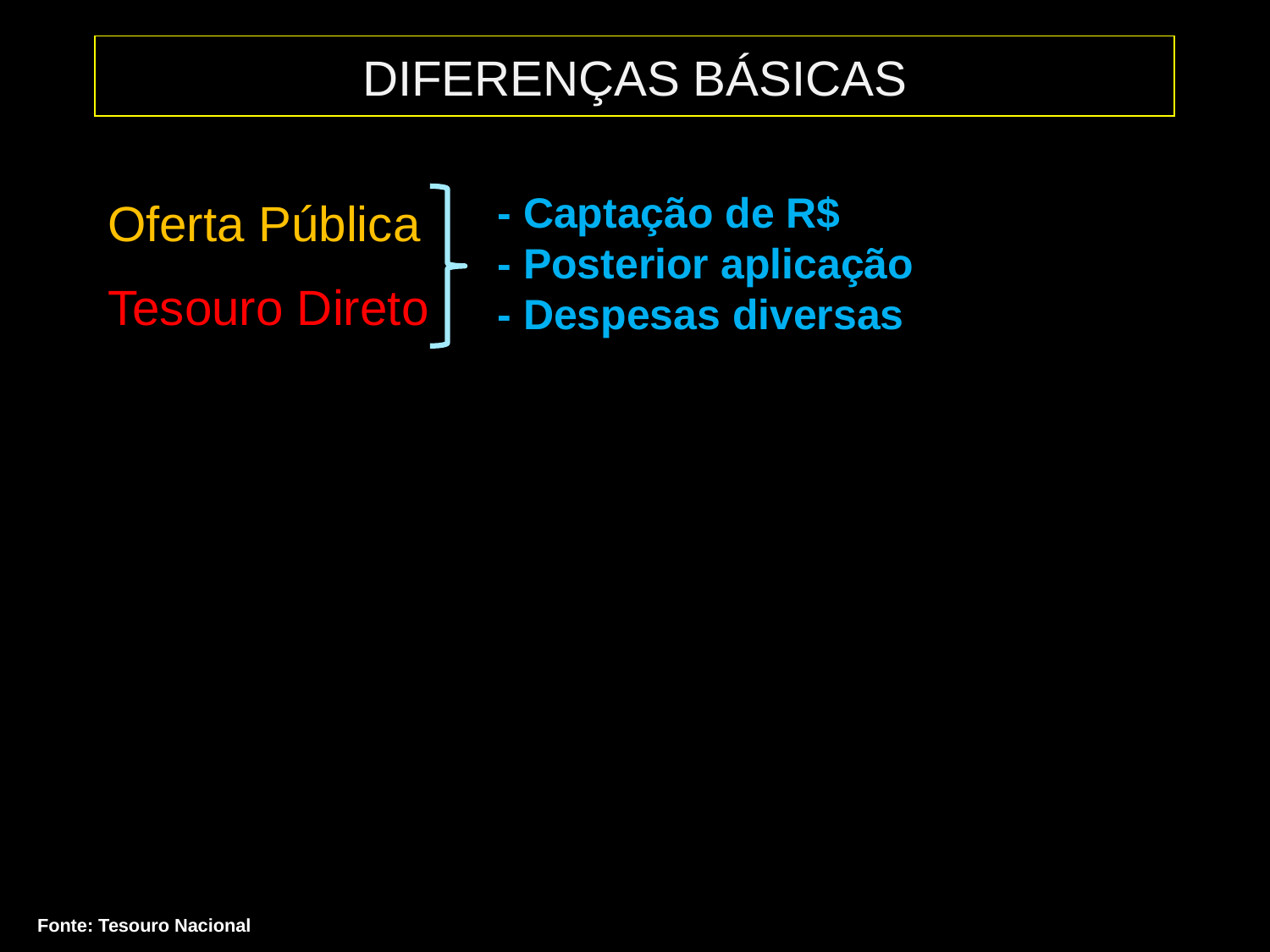

DIFERENÇAS BÁSICAS
- Captação de R$
- Posterior aplicação
- Despesas diversas
Oferta Pública
Tesouro Direto

Fonte: Tesouro Nacional